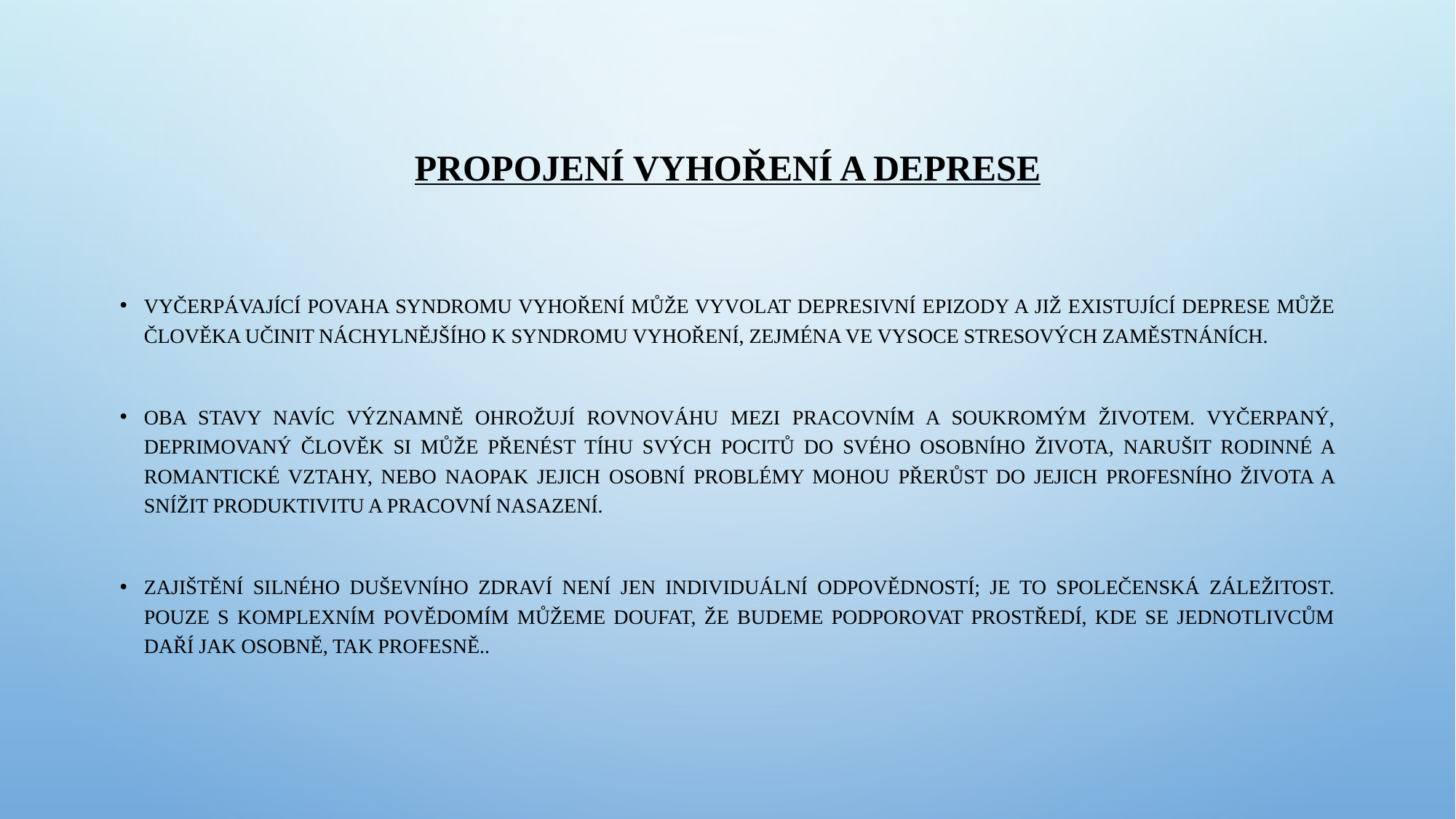

# PROPOJENÍ VYHOŘENÍ A DEPRESE
Vyčerpávající povaha syndromu vyhoření může vyvolat depresivní epizody a již existující deprese může člověka učinit náchylnějšího k syndromu vyhoření, zejména ve vysoce stresových zaměstnáních.

Oba stavy navíc významně ohrožují rovnováhu mezi pracovním a soukromým životem. Vyčerpaný, deprimovaný člověk si může přenést tíhu svých pocitů do svého osobního života, narušit rodinné a romantické vztahy, nebo naopak jejich osobní problémy mohou přerůst do jejich profesního života a snížit produktivitu a pracovní nasazení.

Zajištění silného duševního zdraví není jen individuální odpovědností; je to společenská záležitost. Pouze s komplexním povědomím můžeme doufat, že budeme podporovat prostředí, kde se jednotlivcům daří jak osobně, tak profesně..